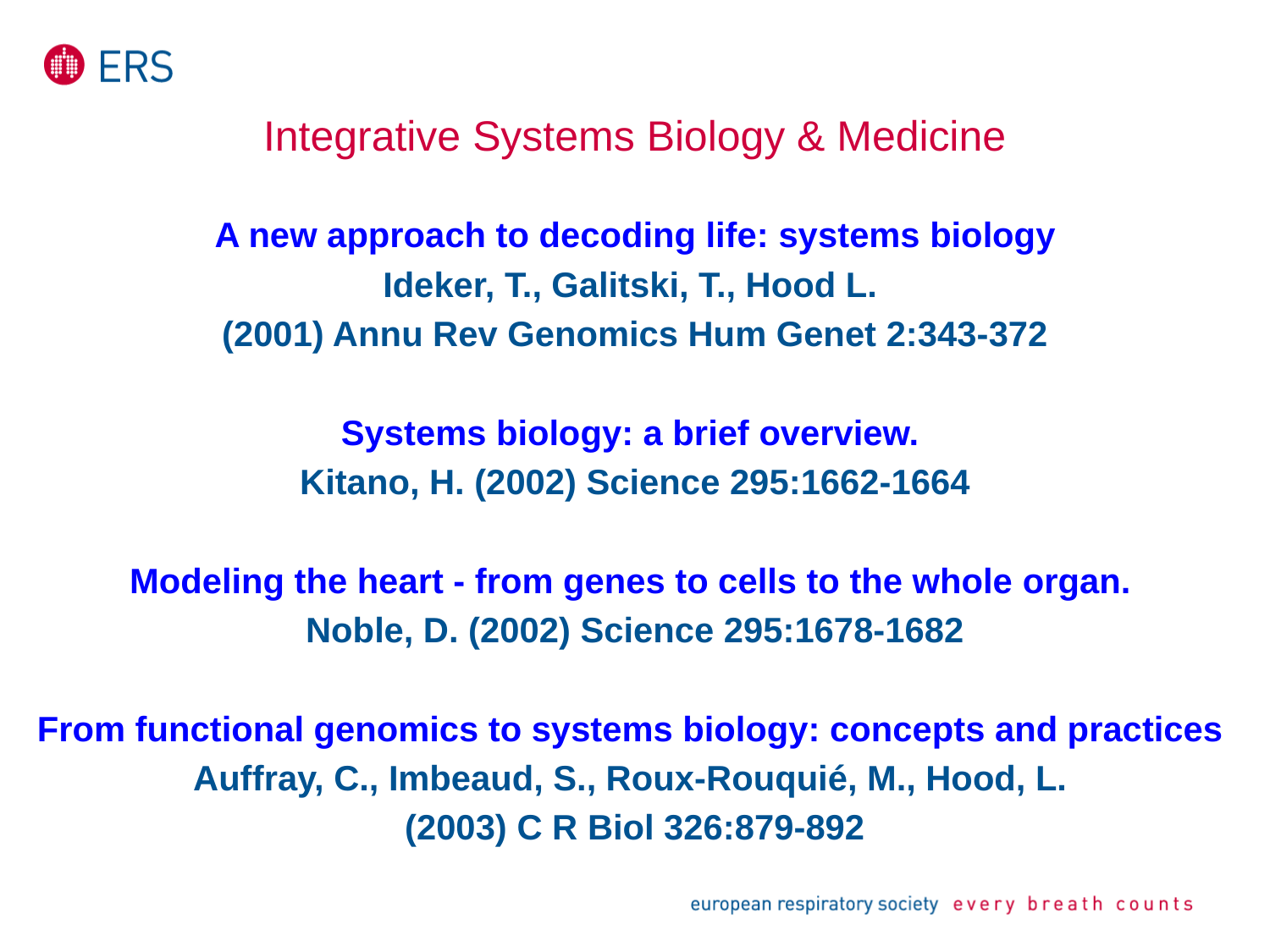

# Integrative Systems Biology & Medicine
A new approach to decoding life: systems biology
Ideker, T., Galitski, T., Hood L.
(2001) Annu Rev Genomics Hum Genet 2:343-372

Systems biology: a brief overview.
Kitano, H. (2002) Science 295:1662-1664

Modeling the heart - from genes to cells to the whole organ.
Noble, D. (2002) Science 295:1678-1682

From functional genomics to systems biology: concepts and practices
Auffray, C., Imbeaud, S., Roux-Rouquié, M., Hood, L.
(2003) C R Biol 326:879-892